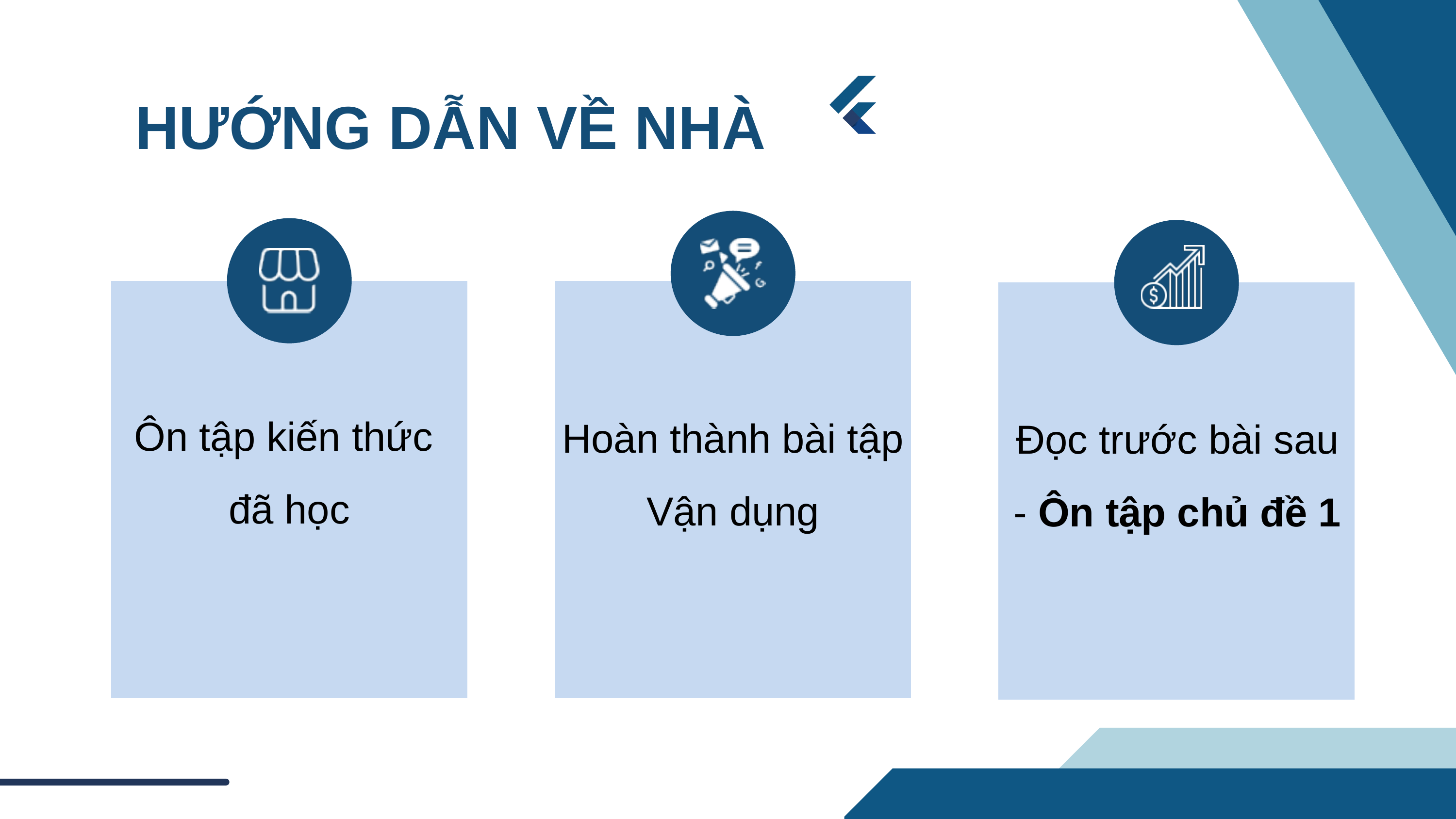

HƯỚNG DẪN VỀ NHÀ

Hoàn thành bài tập Vận dụng

Ôn tập kiến thức  đã học

Đọc trước bài sau - Ôn tập chủ đề 1